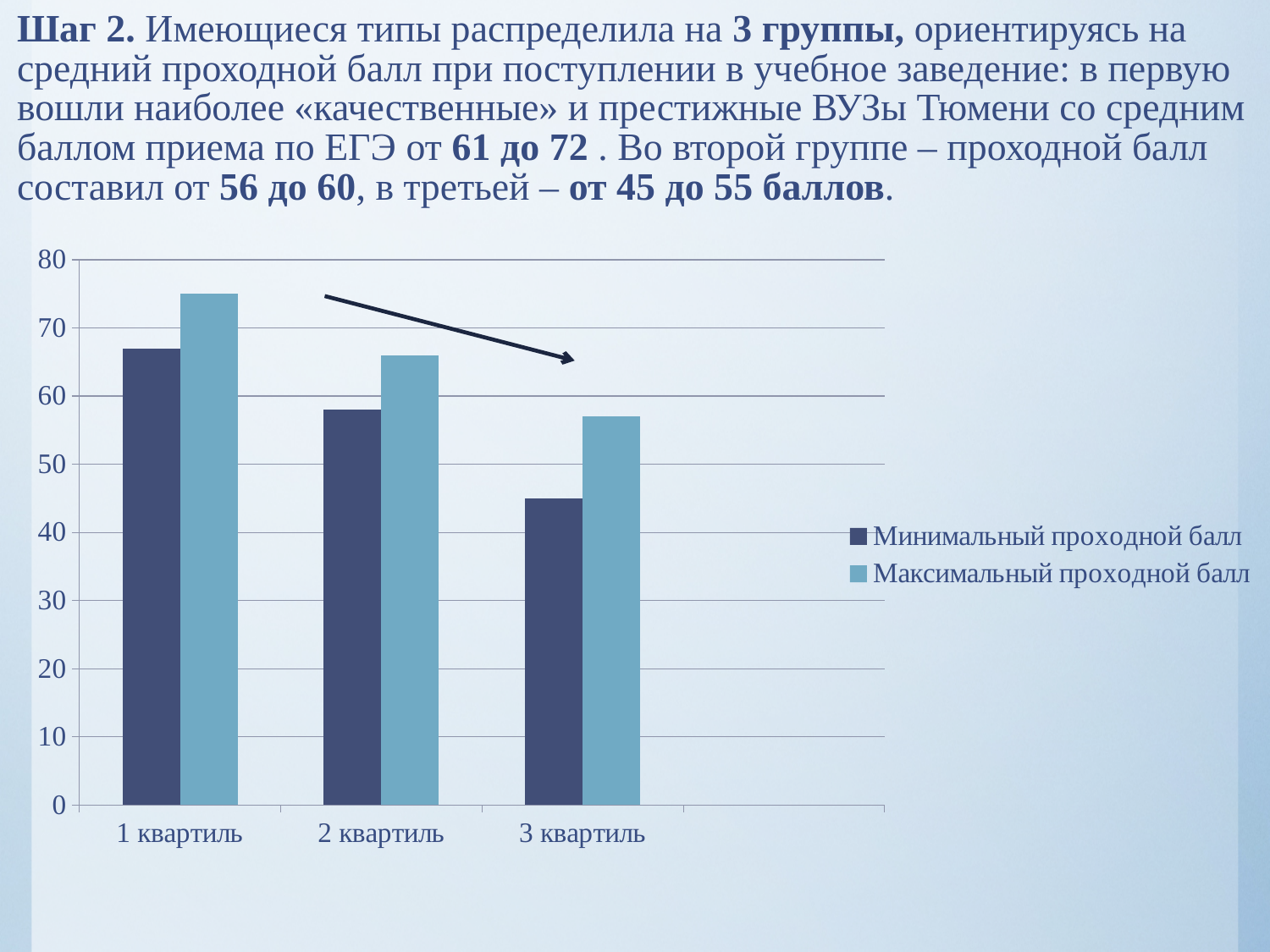

# Шаг 2. Имеющиеся типы распределила на 3 группы, ориентируясь на средний проходной балл при поступлении в учебное заведение: в первую вошли наиболее «качественные» и престижные ВУЗы Тюмени со средним баллом приема по ЕГЭ от 61 до 72 . Во второй группе – проходной балл составил от 56 до 60, в третьей – от 45 до 55 баллов.

### Chart

| Category | Минимальный проходной балл | Максимальный проходной балл |
|---|---|---|
| 1 квартиль | 67.0 | 75.0 |
| 2 квартиль | 58.0 | 66.0 |
| 3 квартиль | 45.0 | 57.0 |